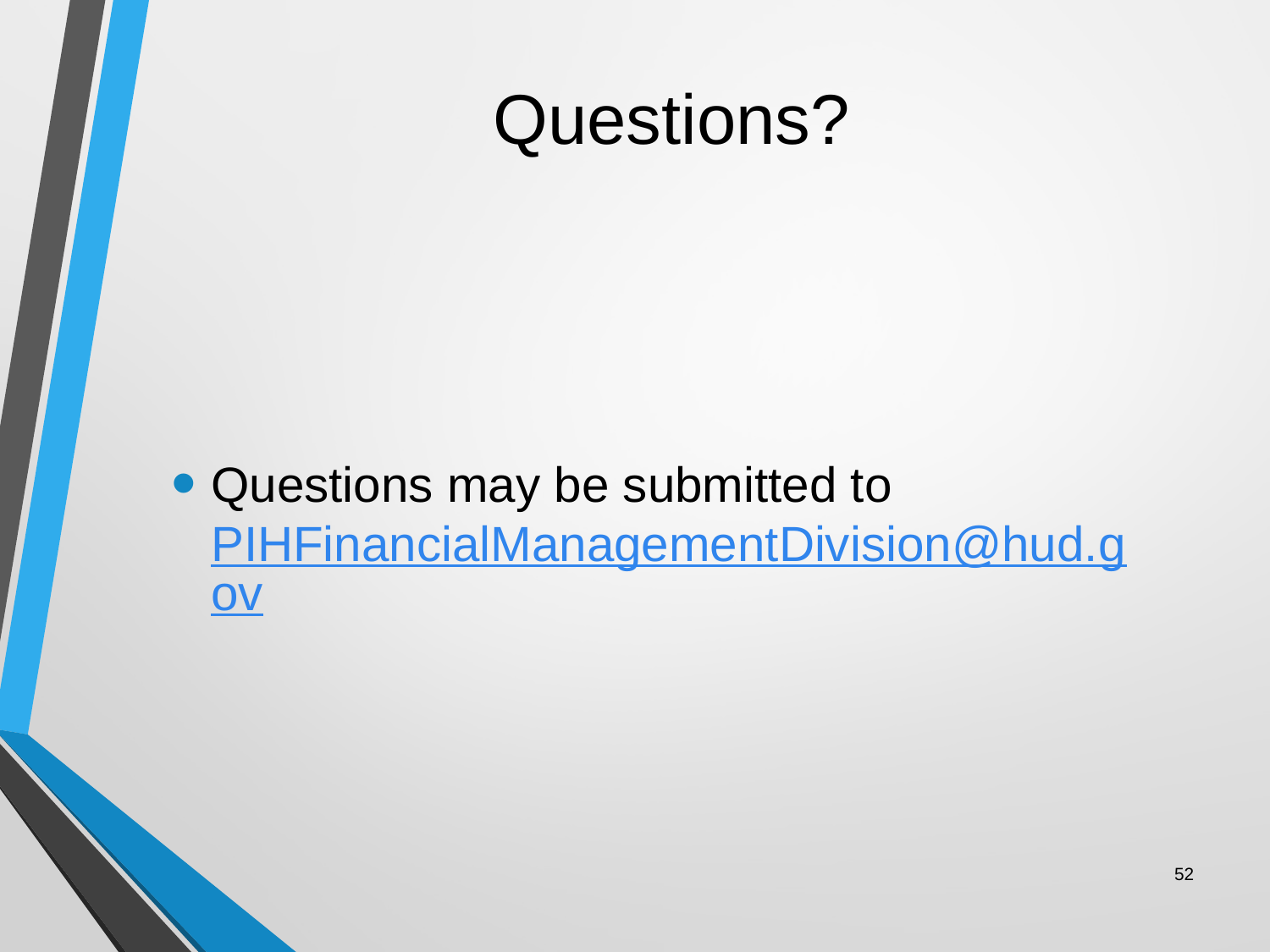

# Questions?
Questions may be submitted to PIHFinancialManagementDivision@hud.gov

52